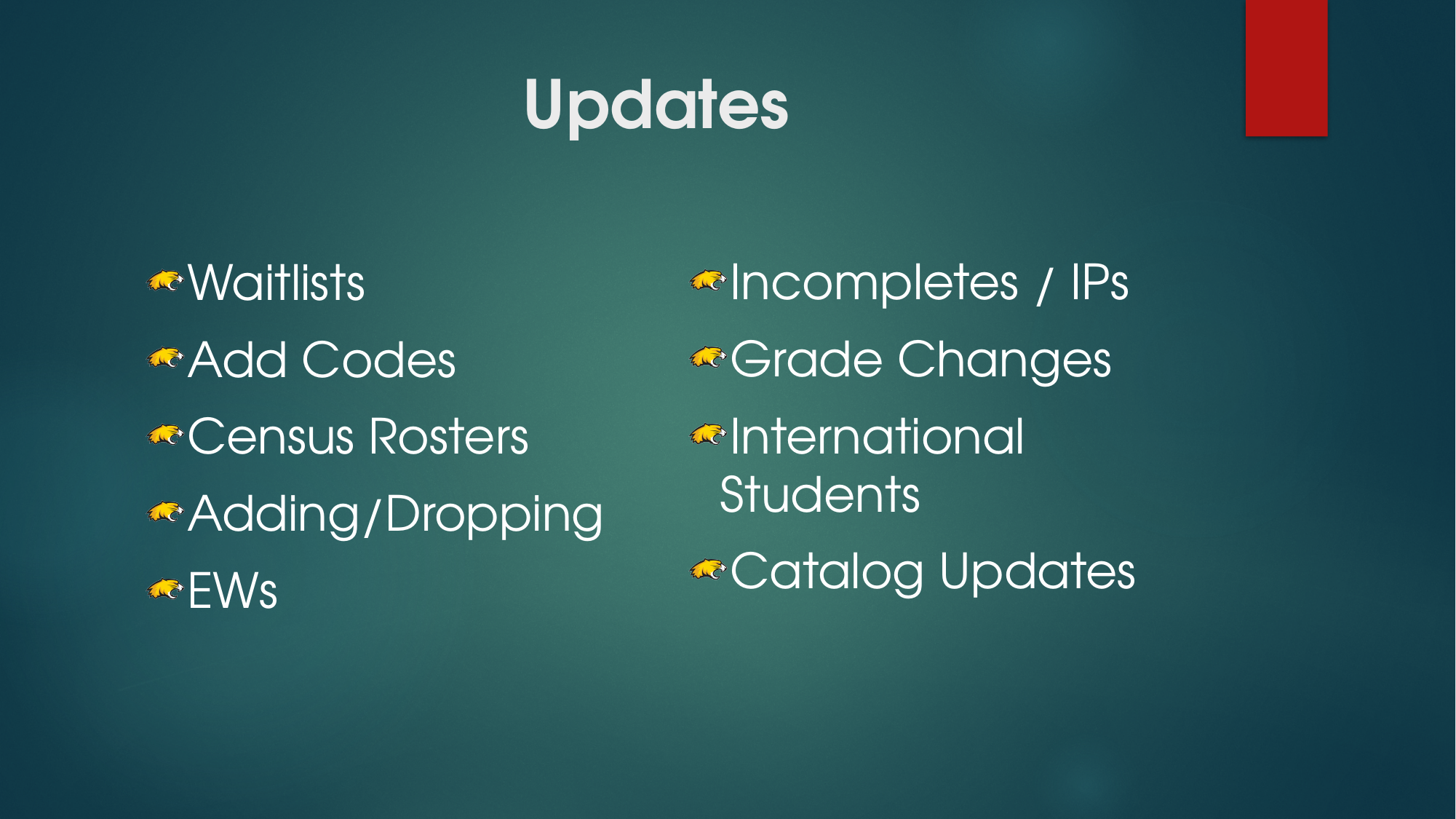

# Updates
Incompletes / IPs
Grade Changes
International Students
Catalog Updates

Waitlists
Add Codes
Census Rosters
Adding/Dropping
EWs